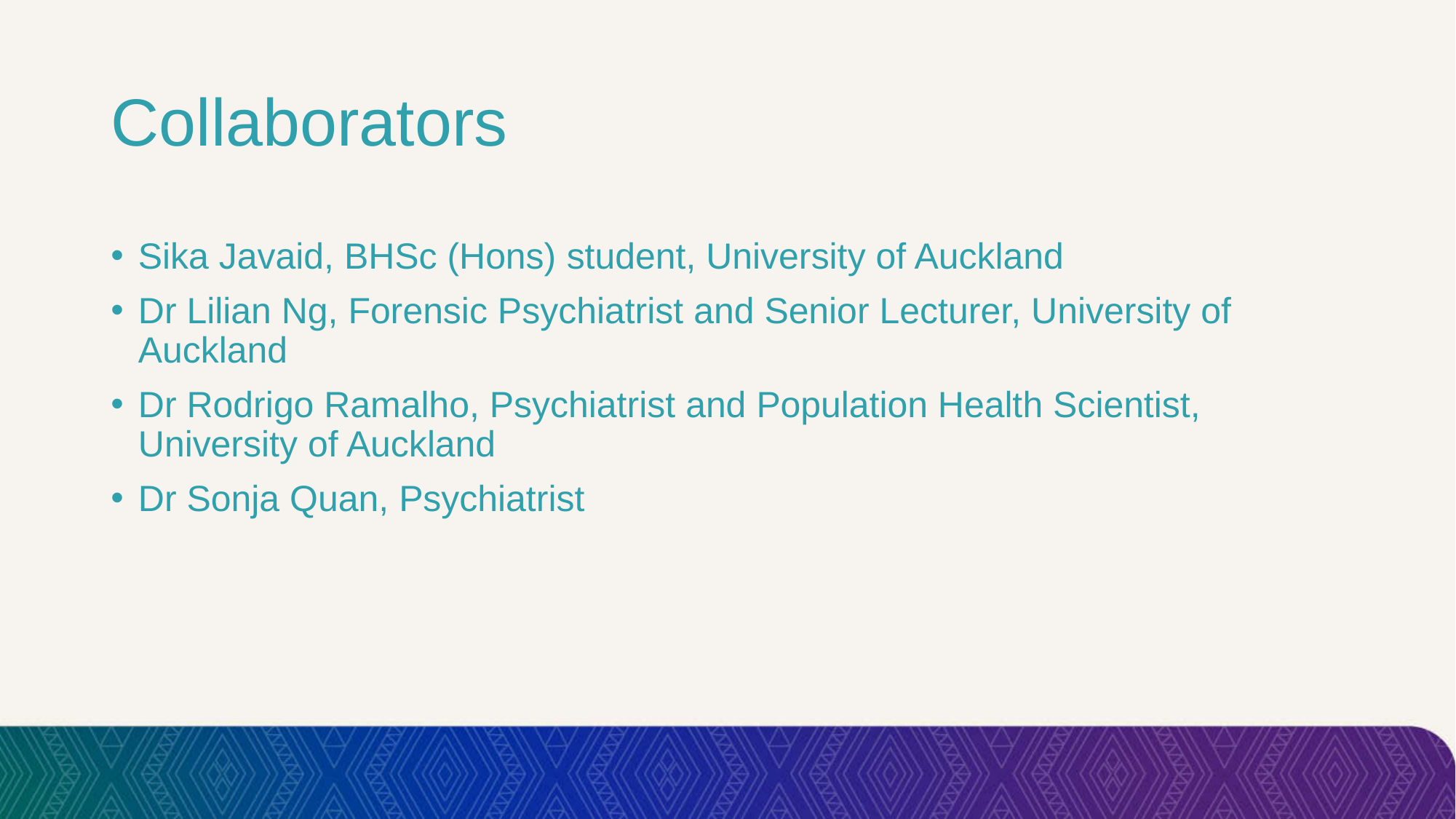

# Collaborators
Sika Javaid, BHSc (Hons) student, University of Auckland
Dr Lilian Ng, Forensic Psychiatrist and Senior Lecturer, University of Auckland
Dr Rodrigo Ramalho, Psychiatrist and Population Health Scientist, University of Auckland
Dr Sonja Quan, Psychiatrist